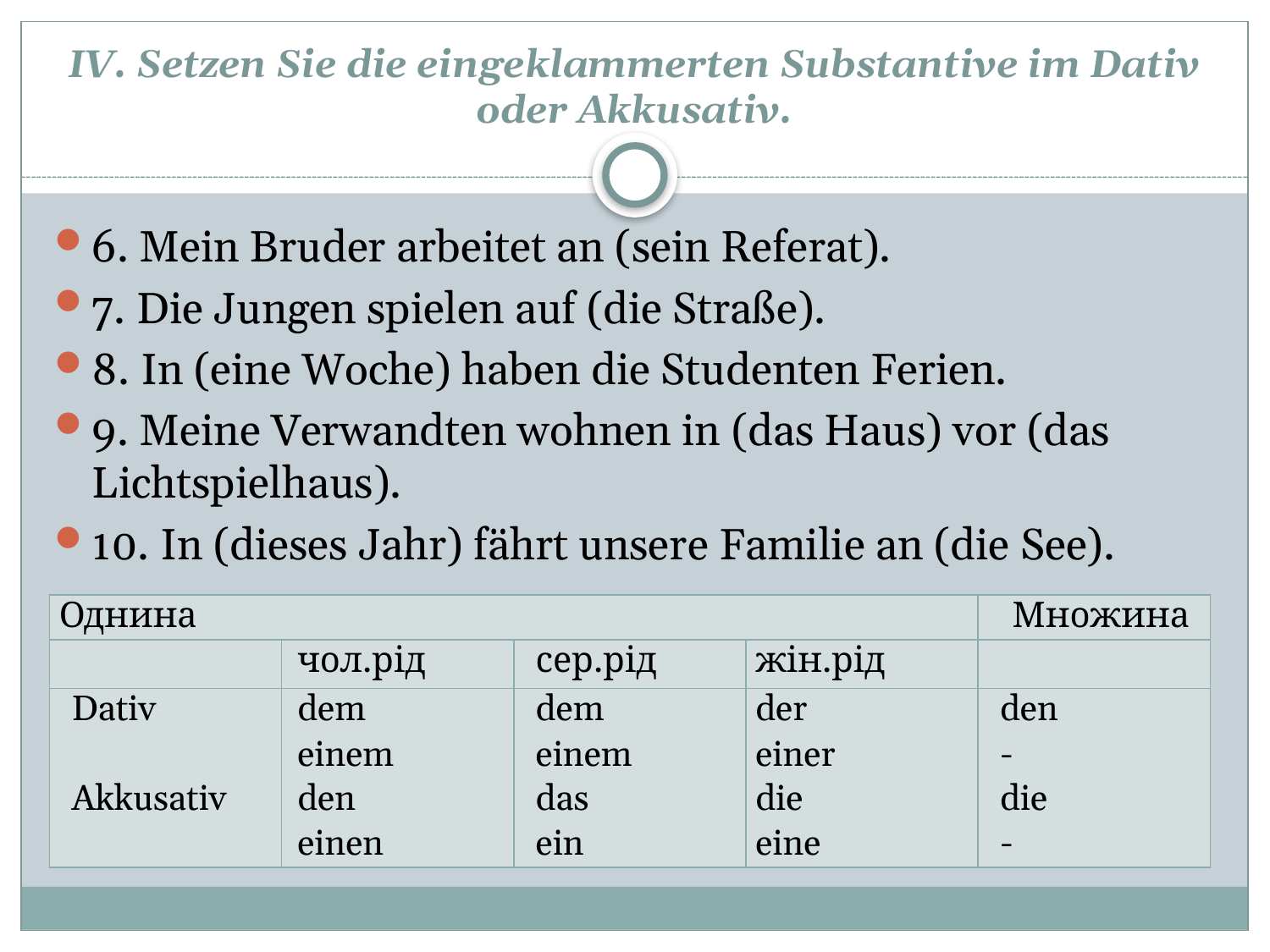

# IV. Setzen Sie die eingeklammerten Substantive im Dativ oder Akkusativ.
6. Mein Bruder arbeitet an (sein Referat).
7. Die Jungen spielen auf (die Straße).
8. In (eine Woche) haben die Studenten Ferien.
9. Meine Verwandten wohnen in (das Haus) vor (das Lichtspielhaus).
10. In (dieses Jahr) fährt unsere Familie an (die See).
| Однина |  |  |  | Множина |
| --- | --- | --- | --- | --- |
|  | чол.рід | сер.рід | жін.рід |  |
| Dativ Akkusativ | dem einem den einen | dem einem das ein | der einer die eine | den - die - |